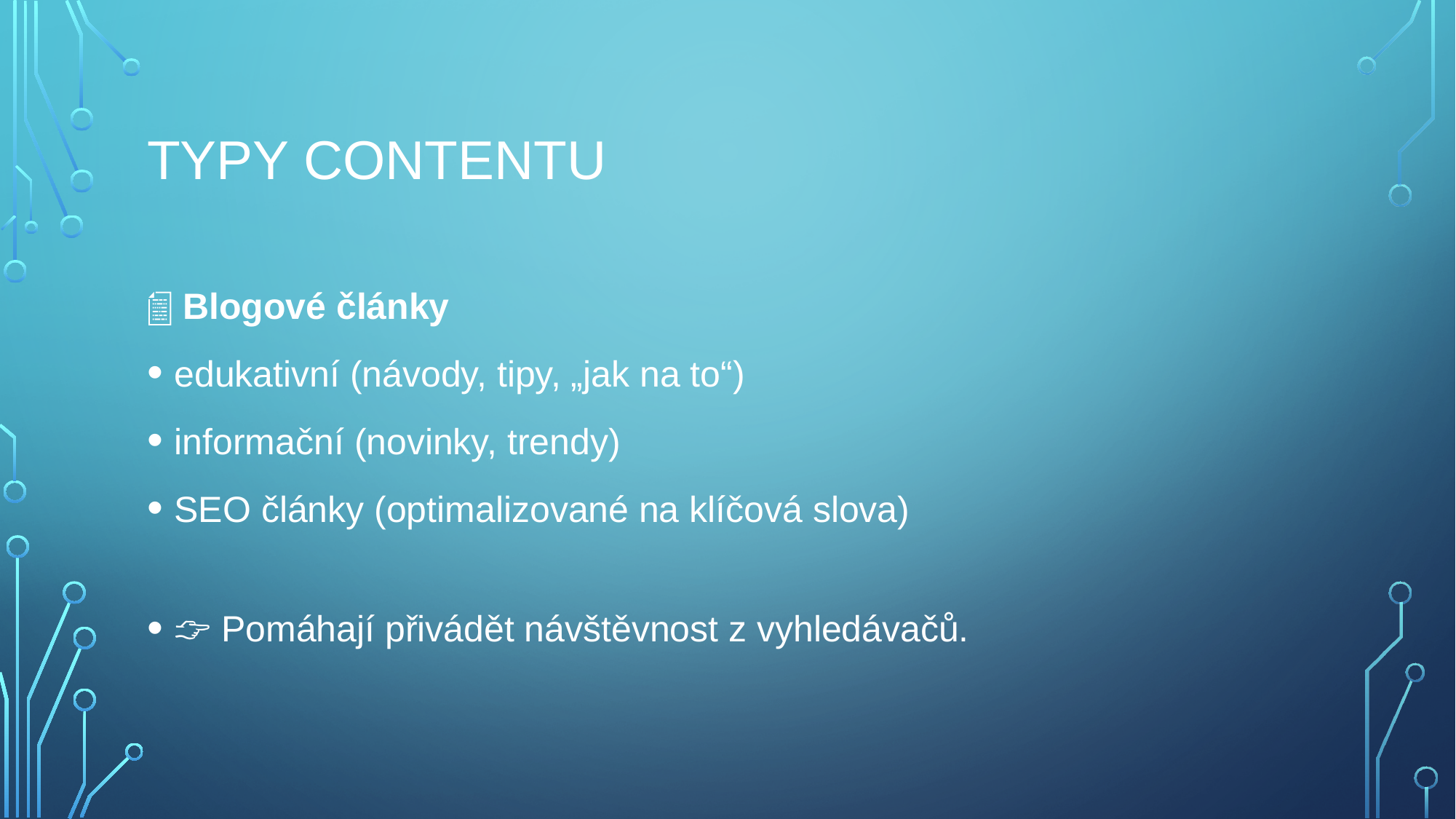

# TYPY CONTENTU
📄 Blogové články
edukativní (návody, tipy, „jak na to“)
informační (novinky, trendy)
SEO články (optimalizované na klíčová slova)
👉 Pomáhají přivádět návštěvnost z vyhledávačů.